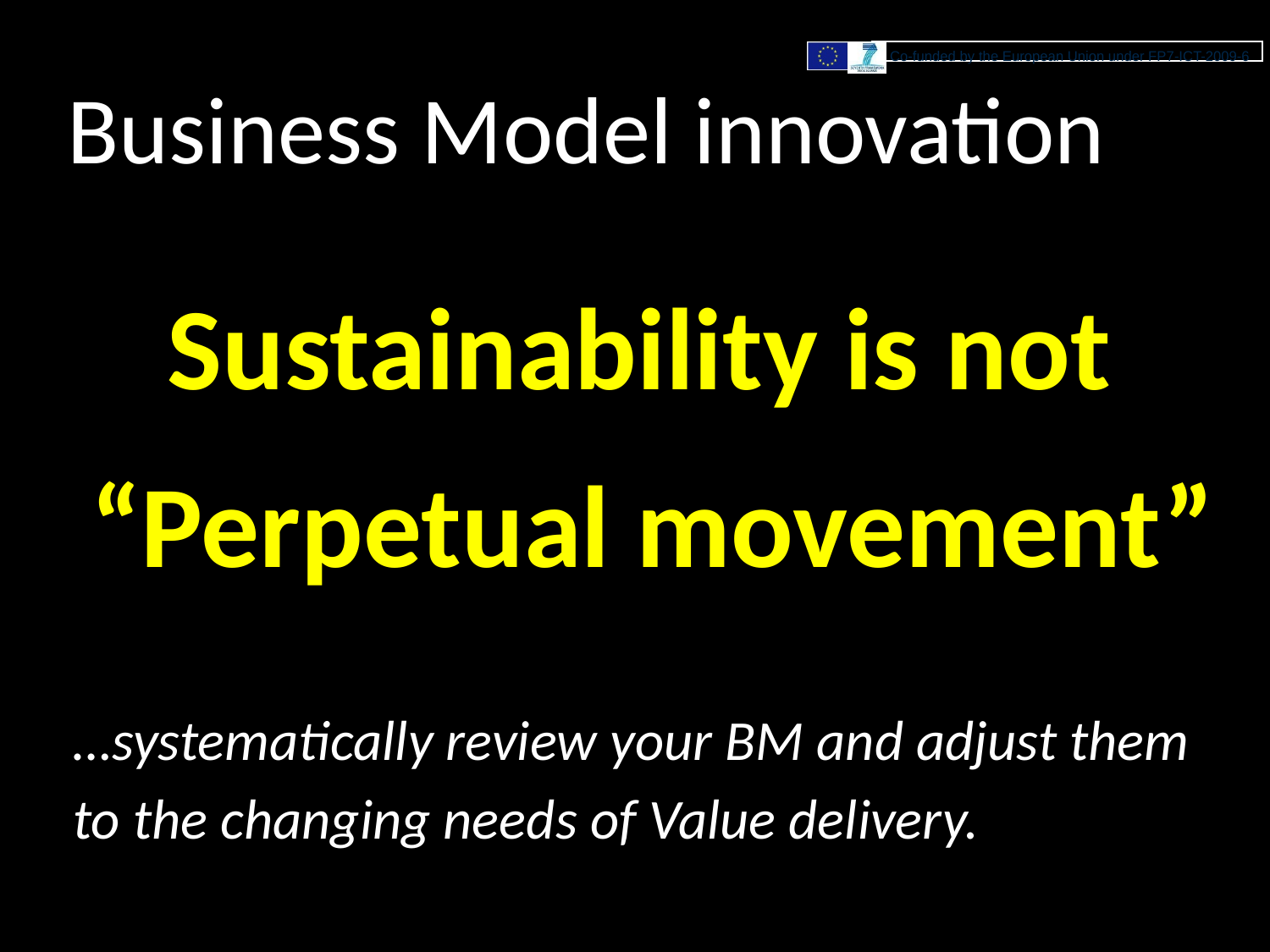

# Business Model innovation
Sustainability is not
“Perpetual movement”

…systematically review your BM and adjust them to the changing needs of Value delivery.